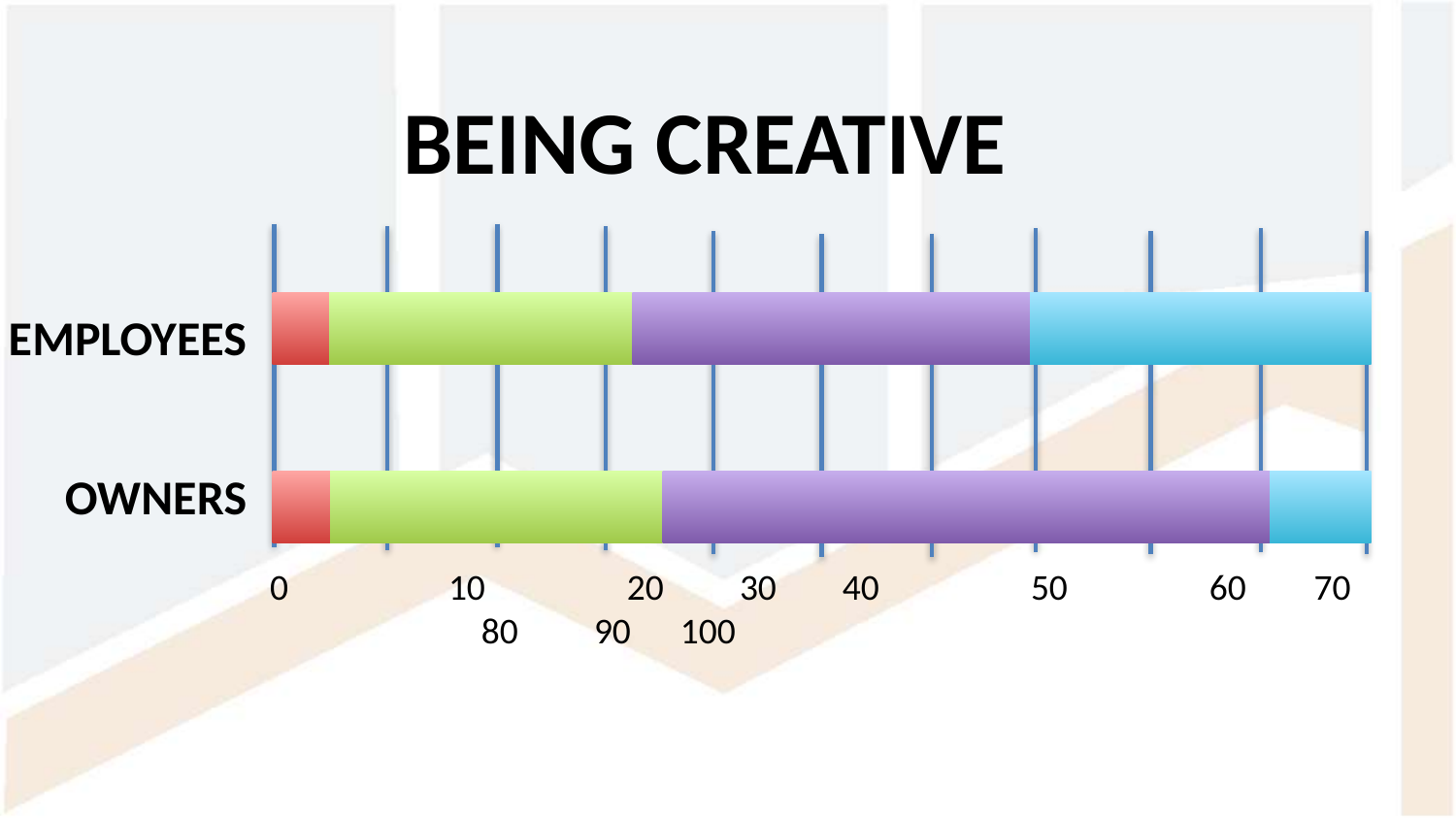

BEING CREATIVE
0	    10	        20	    30        40	    50	        60	   70 	        80	    90      100

### Chart

| Category |  |  |  |  |  |
|---|---|---|---|---|---|
| OWNERS | 0.0 | 0.0526 | 0.3026 | 0.5526 | 0.0921 |
| EMPLOYEES | 0.0 | 0.0517 | 0.2759 | 0.3621 | 0.3103 |
EMPLOYEES
OWNERS